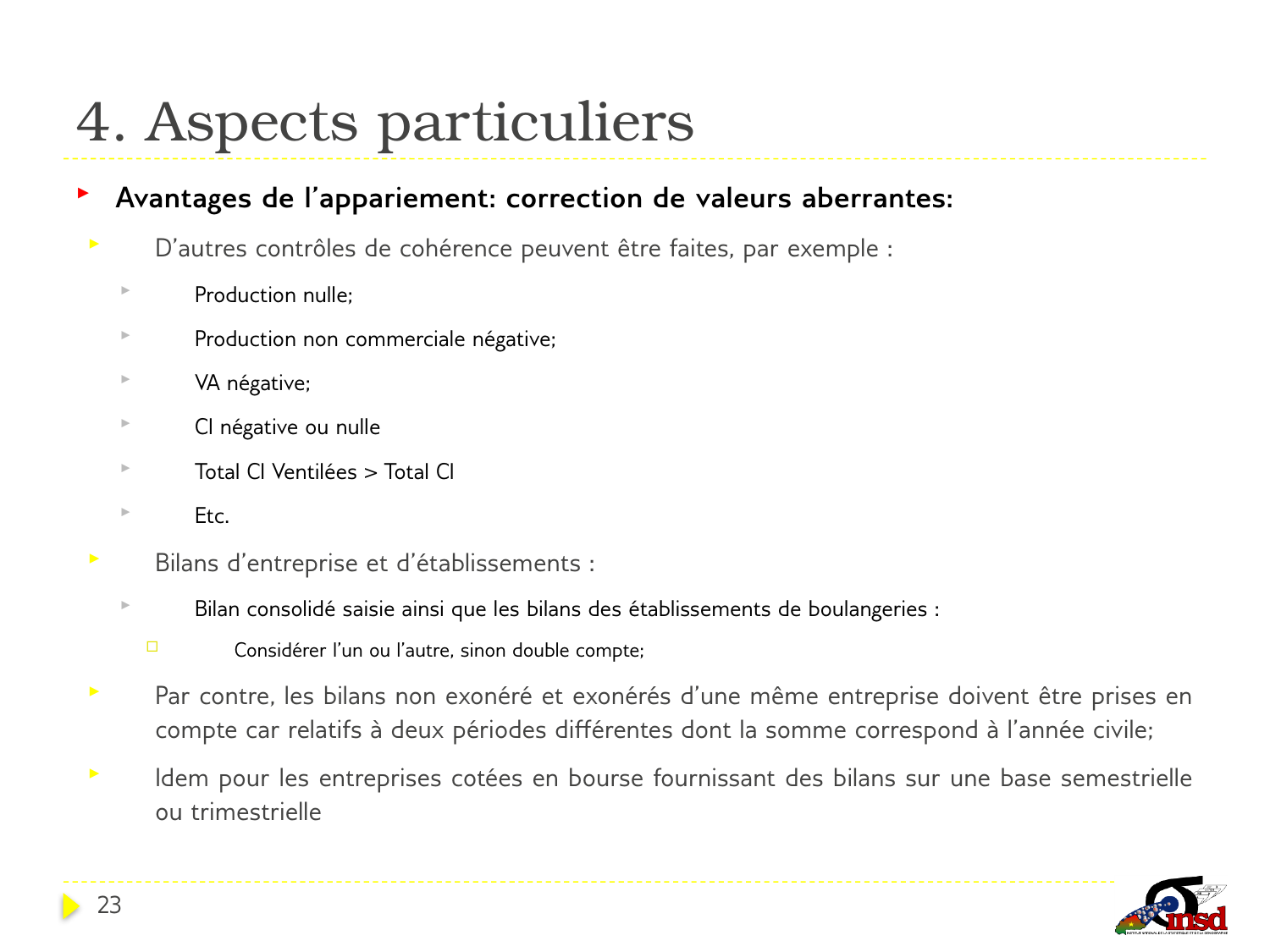

# 4. Aspects particuliers
Avantages de l’appariement: correction de valeurs aberrantes:
D’autres contrôles de cohérence peuvent être faites, par exemple :
Production nulle;
Production non commerciale négative;
VA négative;
CI négative ou nulle
Total CI Ventilées > Total CI
Etc.
Bilans d’entreprise et d’établissements :
Bilan consolidé saisie ainsi que les bilans des établissements de boulangeries :
Considérer l’un ou l’autre, sinon double compte;
Par contre, les bilans non exonéré et exonérés d’une même entreprise doivent être prises en compte car relatifs à deux périodes différentes dont la somme correspond à l’année civile;
Idem pour les entreprises cotées en bourse fournissant des bilans sur une base semestrielle ou trimestrielle

23